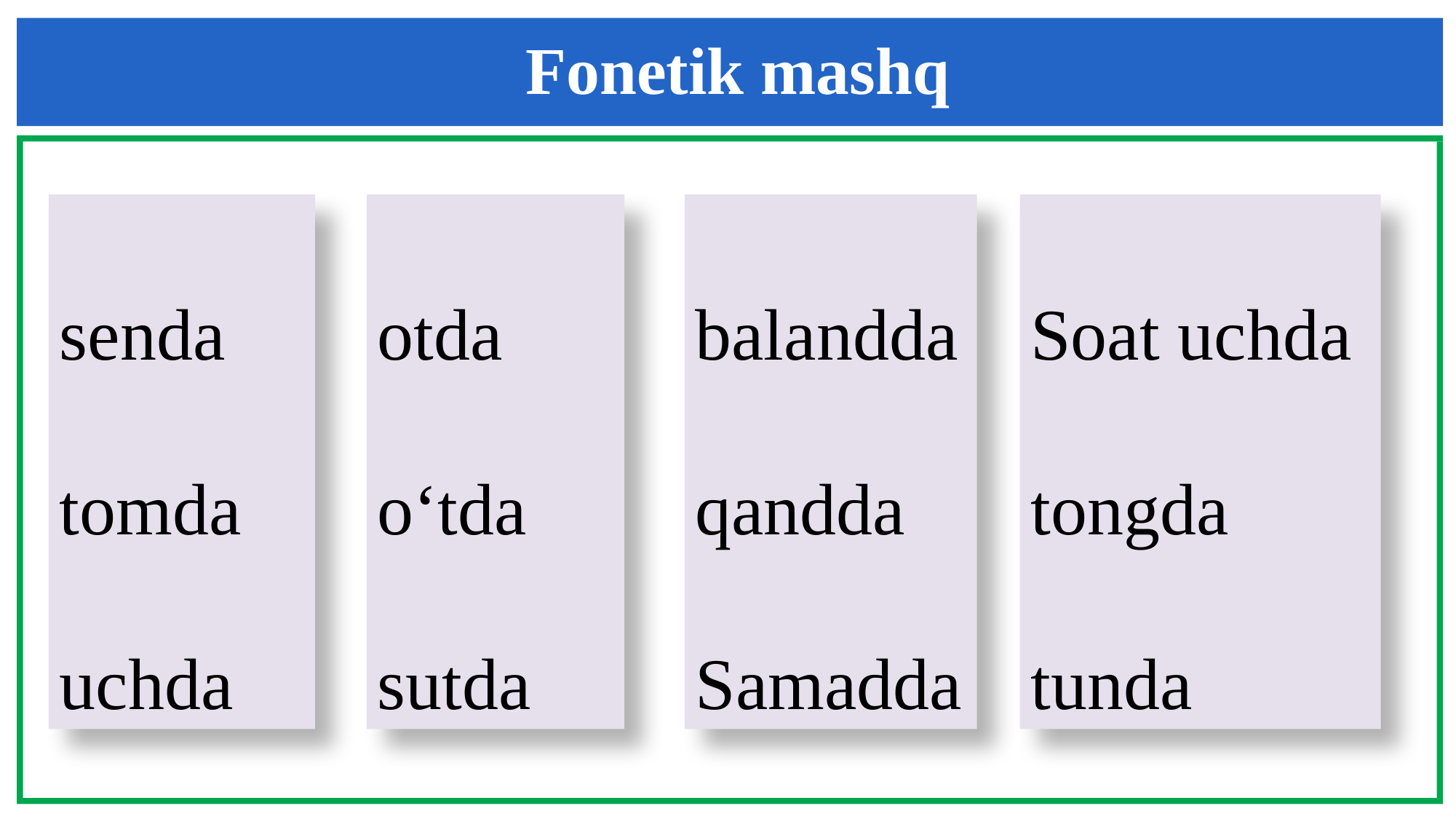

Fonetik mashq
senda
tomda
uchda
otda
o‘tda
sutda
balandda
qandda
Samadda
Soat uchda
tongda
tunda